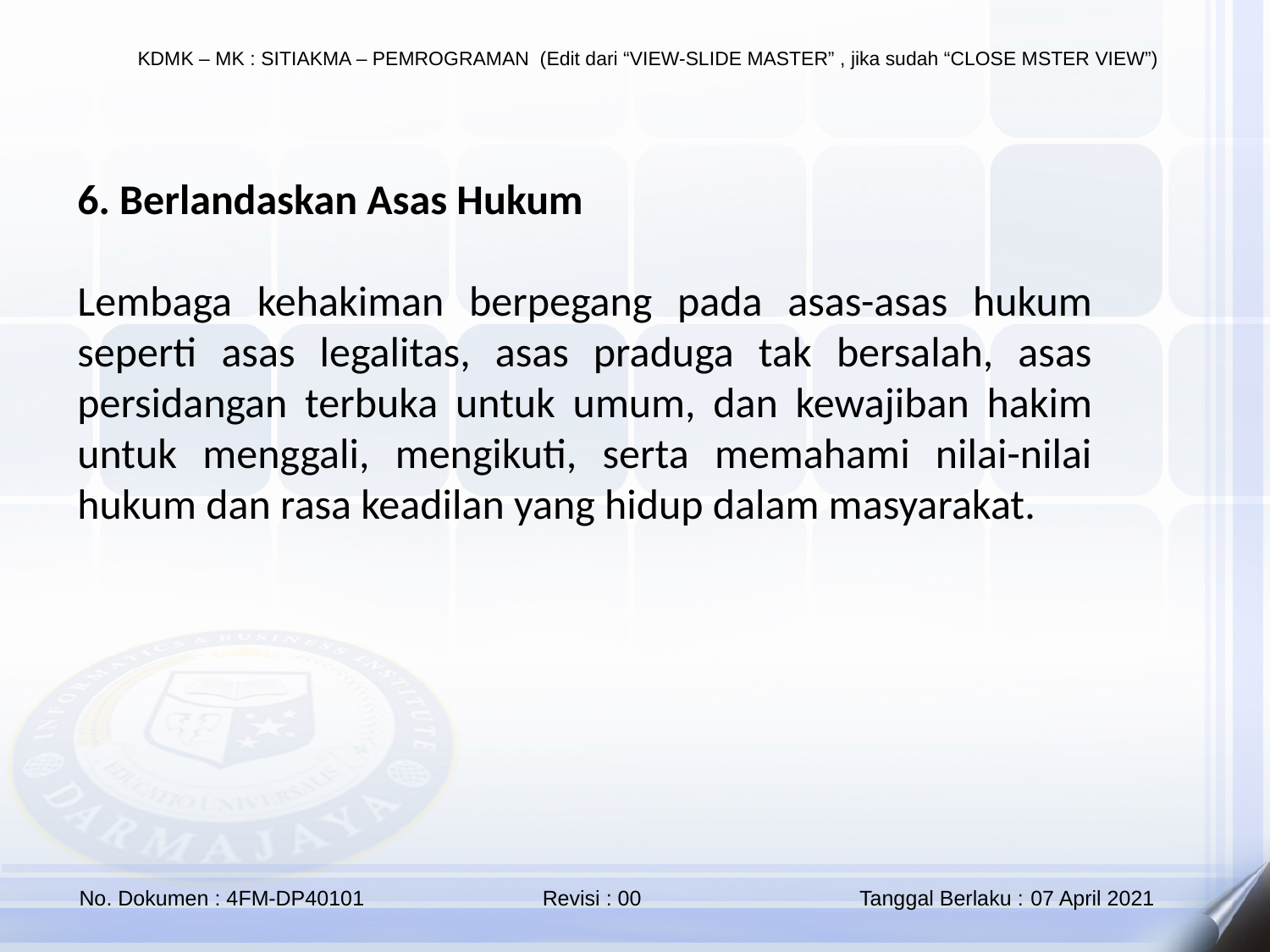

6. Berlandaskan Asas Hukum

Lembaga kehakiman berpegang pada asas-asas hukum seperti asas legalitas, asas praduga tak bersalah, asas persidangan terbuka untuk umum, dan kewajiban hakim untuk menggali, mengikuti, serta memahami nilai-nilai hukum dan rasa keadilan yang hidup dalam masyarakat.